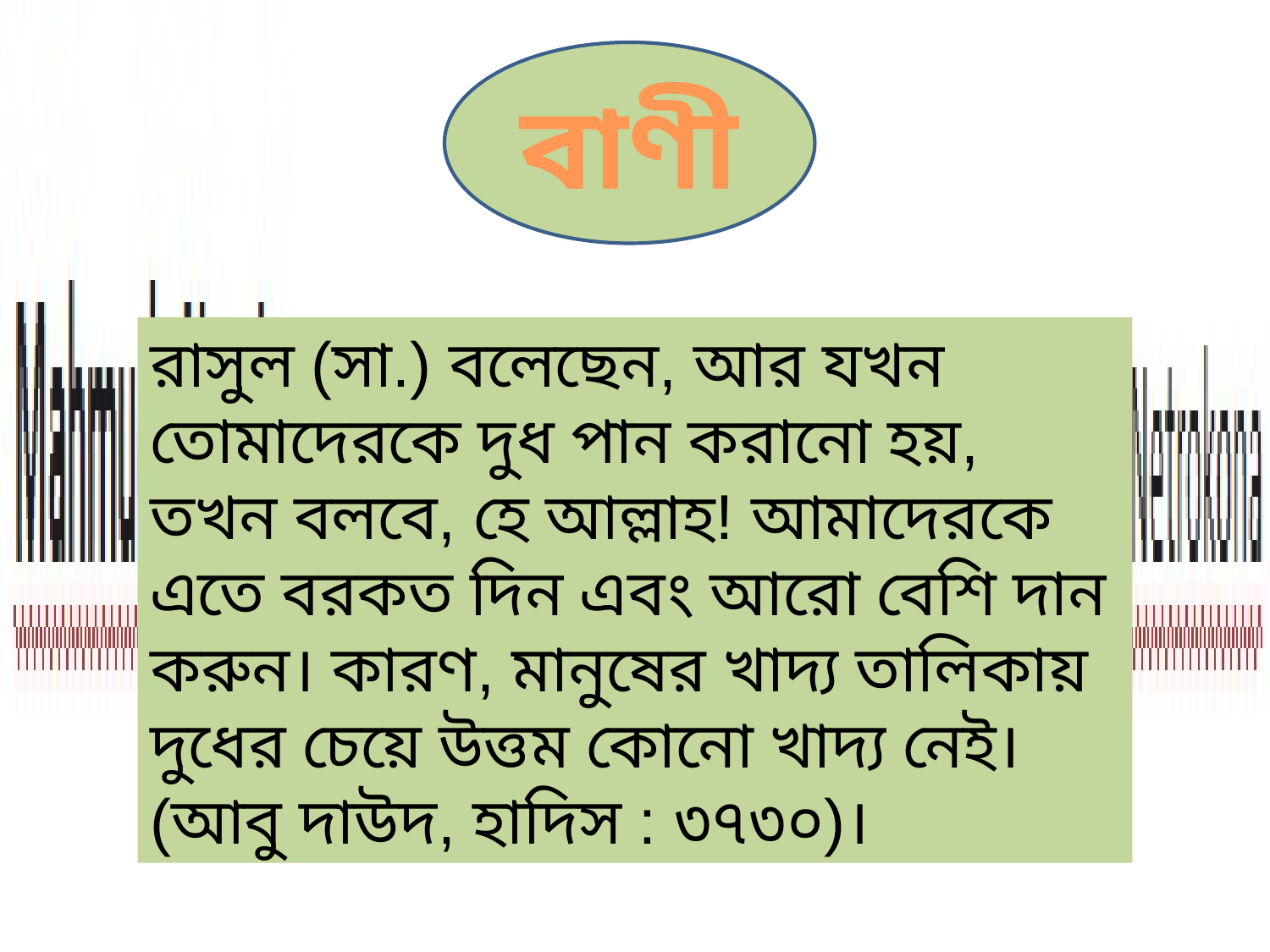

বাণী
রাসুল (সা.) বলেছেন, আর যখন তোমাদেরকে দুধ পান করানো হয়, তখন বলবে, হে আল্লাহ! আমাদেরকে এতে বরকত দিন এবং আরো বেশি দান করুন। কারণ, মানুষের খাদ্য তালিকায় দুধের চেয়ে উত্তম কোনো খাদ্য নেই। (আবু দাউদ, হাদিস : ৩৭৩০)।